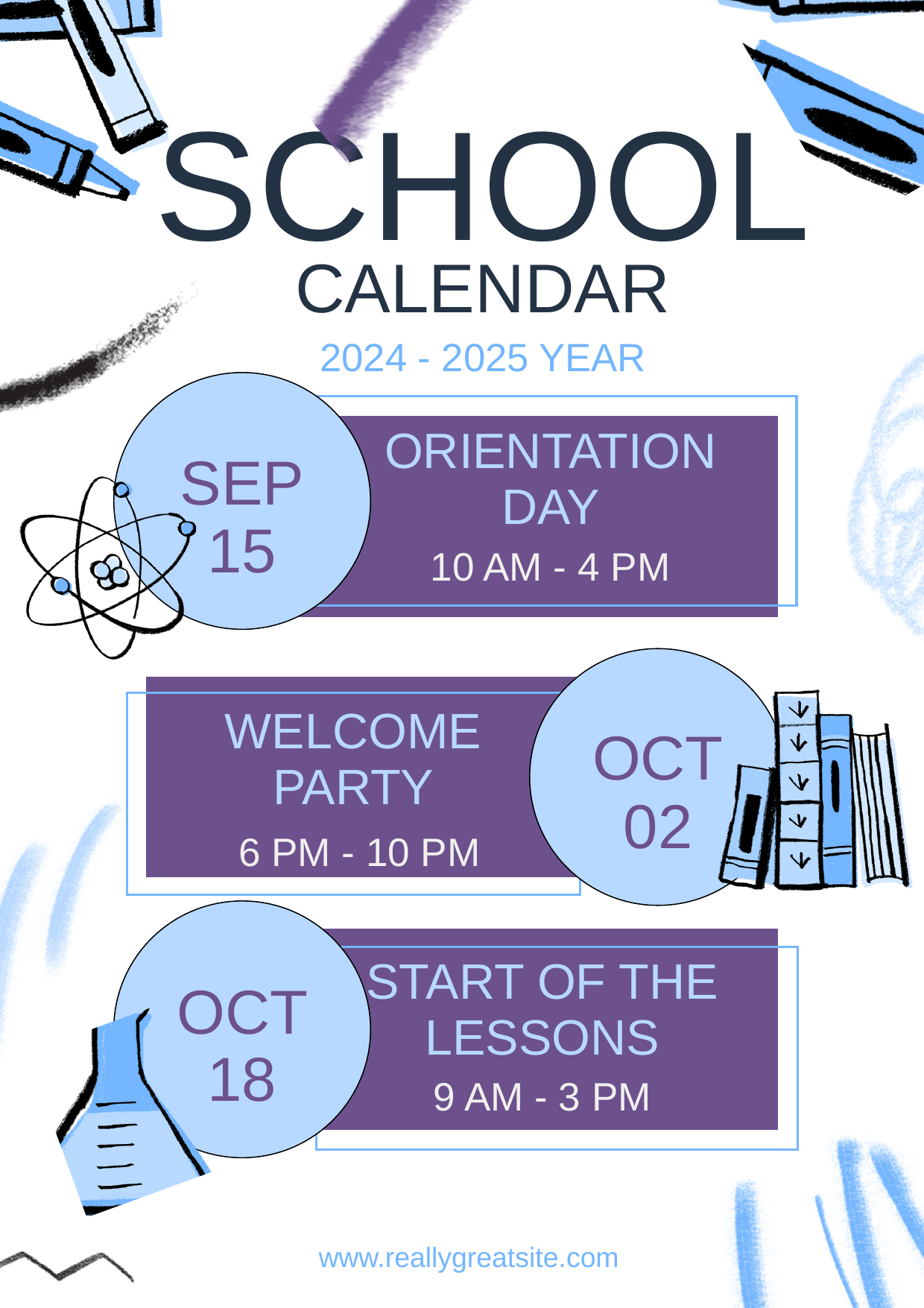

SCHOOL

CALENDAR

2024 - 2025 YEAR

ORIENTATION DAY
SEP

15
10 AM - 4 PM

WELCOME PARTY
OCT

02
6 PM - 10 PM

START OF THE LESSONS
OCT

18
9 AM - 3 PM

www.reallygreatsite.com